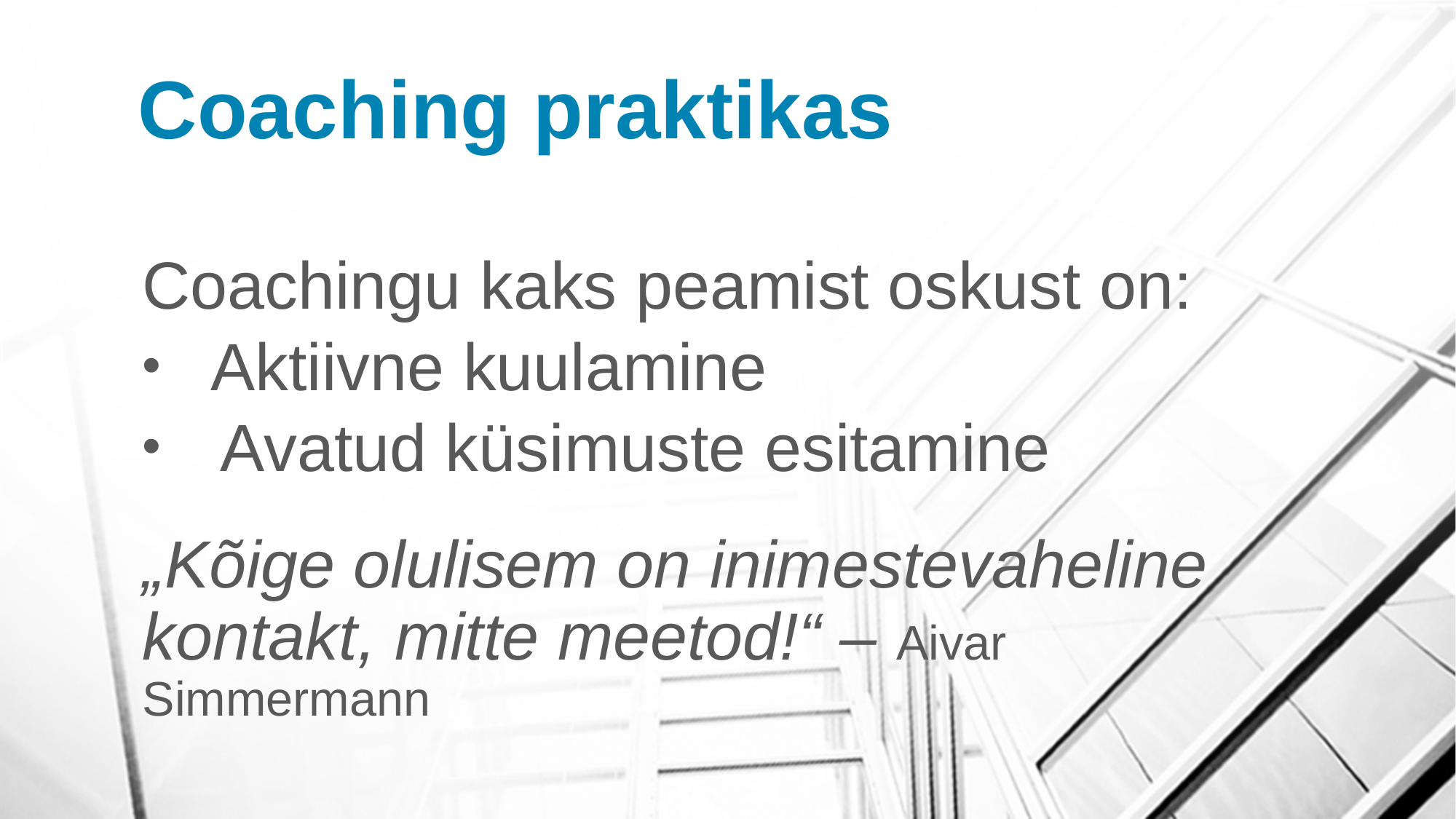

# Coaching praktikas
Coachingu kaks peamist oskust on:
Aktiivne kuulamine
  Avatud küsimuste esitamine

„Kõige olulisem on inimestevaheline kontakt, mitte meetod!“ – Aivar Simmermann